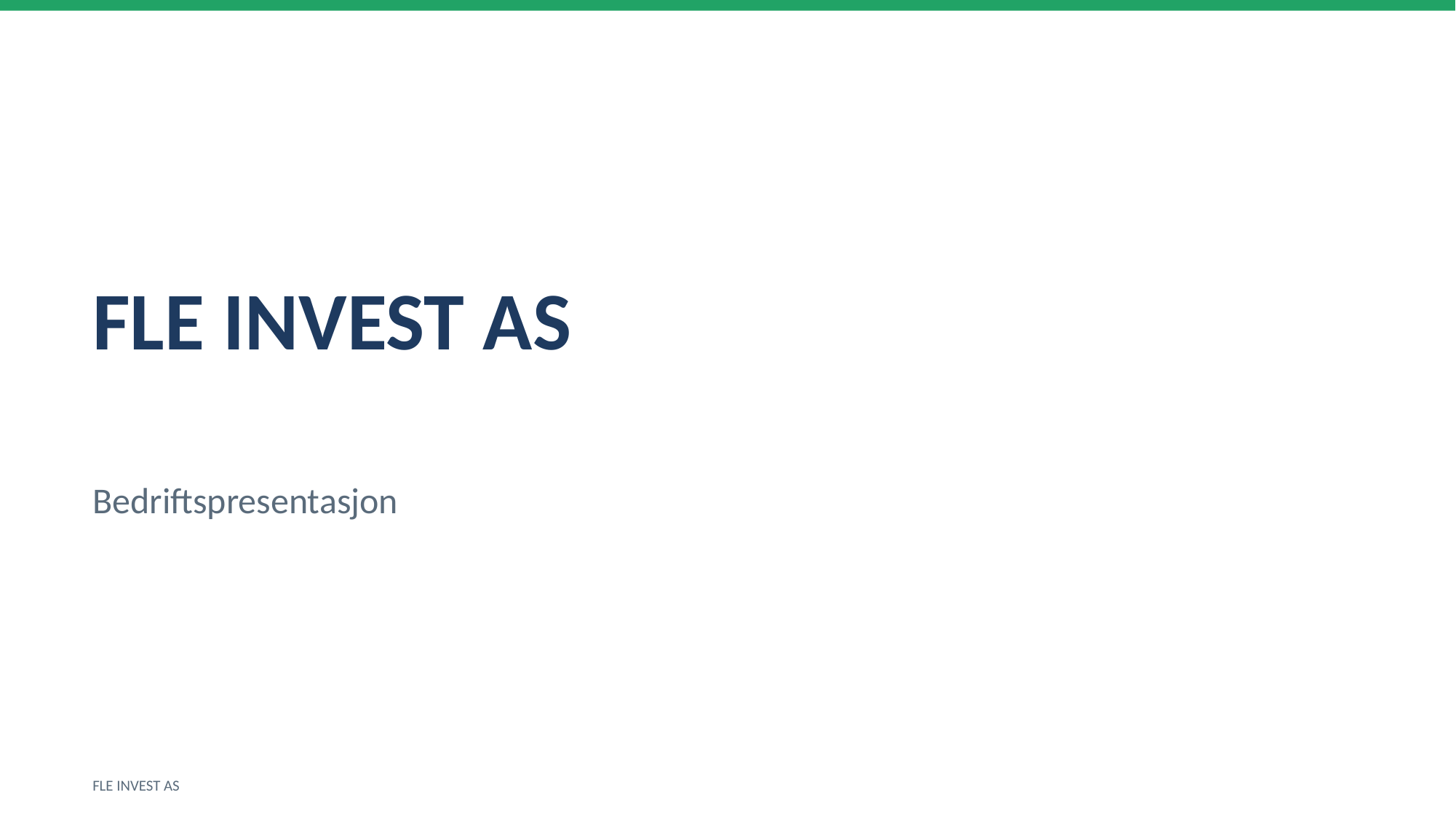

FLE INVEST AS
Bedriftspresentasjon
FLE INVEST AS